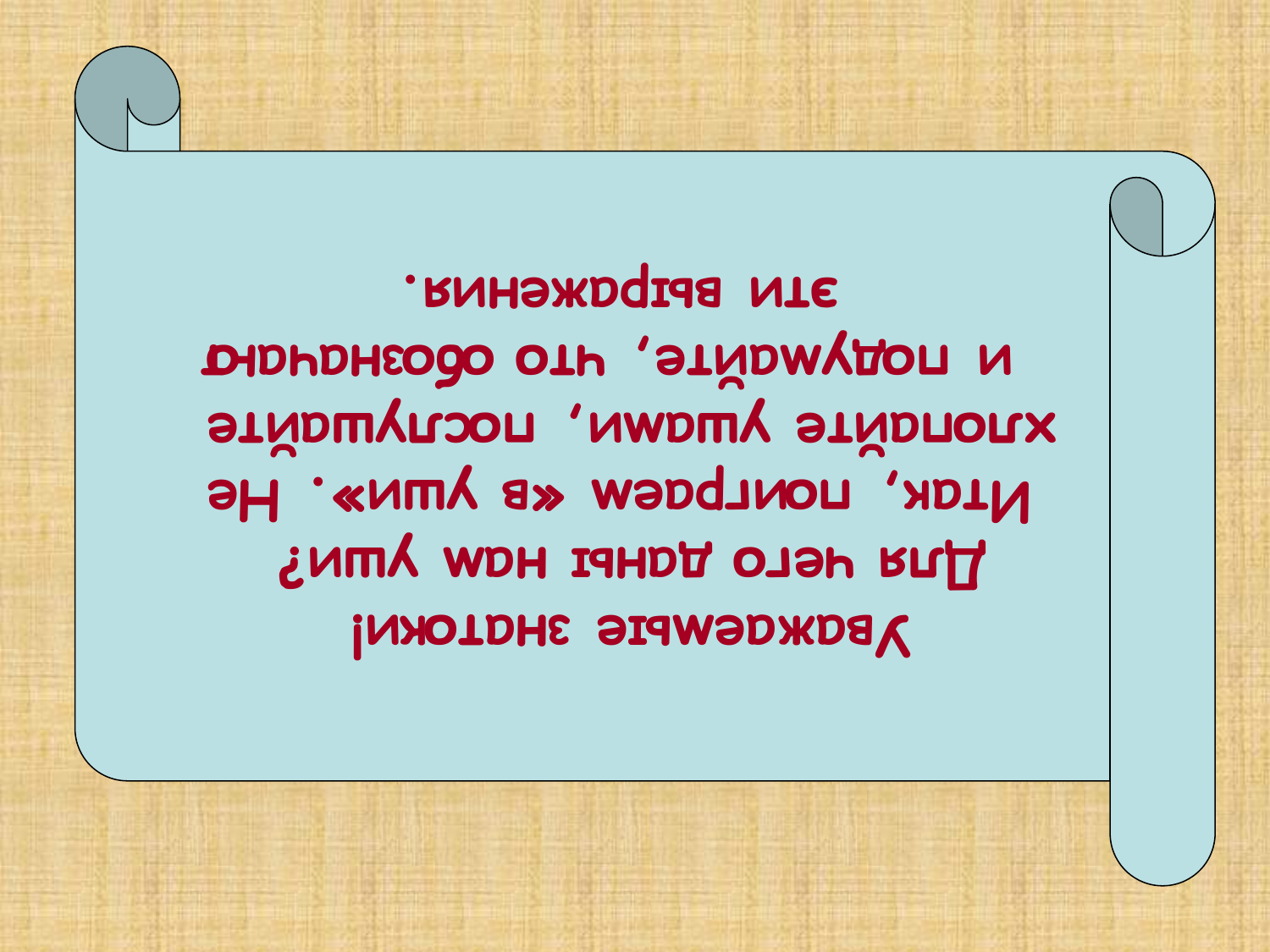

Уважаемые знатоки!
Для чего даны нам уши?
Итак, поиграем «в уши». Не
хлопайте ушами, послушайте
 и подумайте, что обозначают
эти выражения.

#